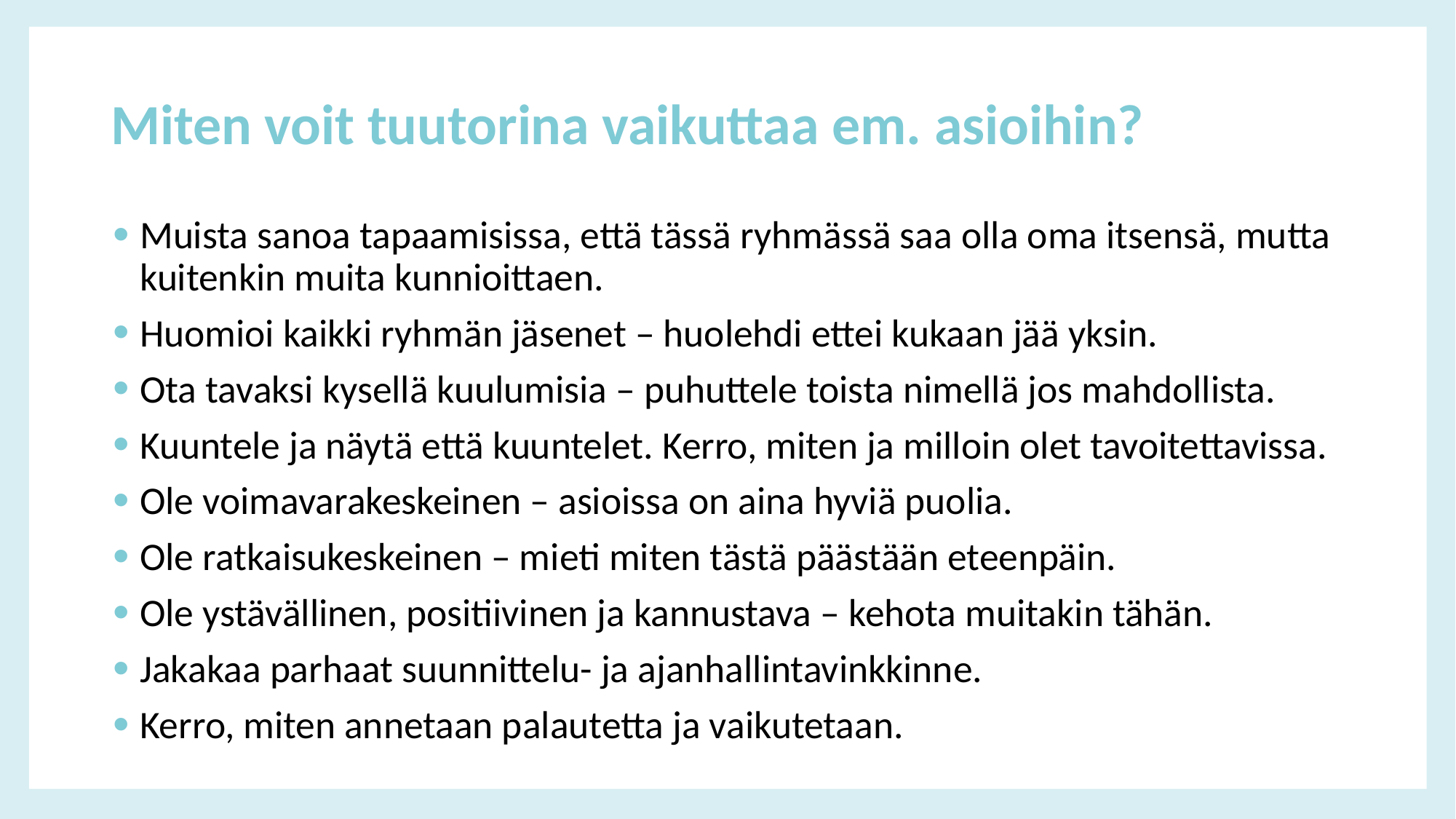

# Miten voit tuutorina vaikuttaa em. asioihin?
Muista sanoa tapaamisissa, että tässä ryhmässä saa olla oma itsensä, mutta kuitenkin muita kunnioittaen.
Huomioi kaikki ryhmän jäsenet – huolehdi ettei kukaan jää yksin.
Ota tavaksi kysellä kuulumisia – puhuttele toista nimellä jos mahdollista.
Kuuntele ja näytä että kuuntelet. Kerro, miten ja milloin olet tavoitettavissa.
Ole voimavarakeskeinen – asioissa on aina hyviä puolia.
Ole ratkaisukeskeinen – mieti miten tästä päästään eteenpäin.
Ole ystävällinen, positiivinen ja kannustava – kehota muitakin tähän.
Jakakaa parhaat suunnittelu- ja ajanhallintavinkkinne.
Kerro, miten annetaan palautetta ja vaikutetaan.